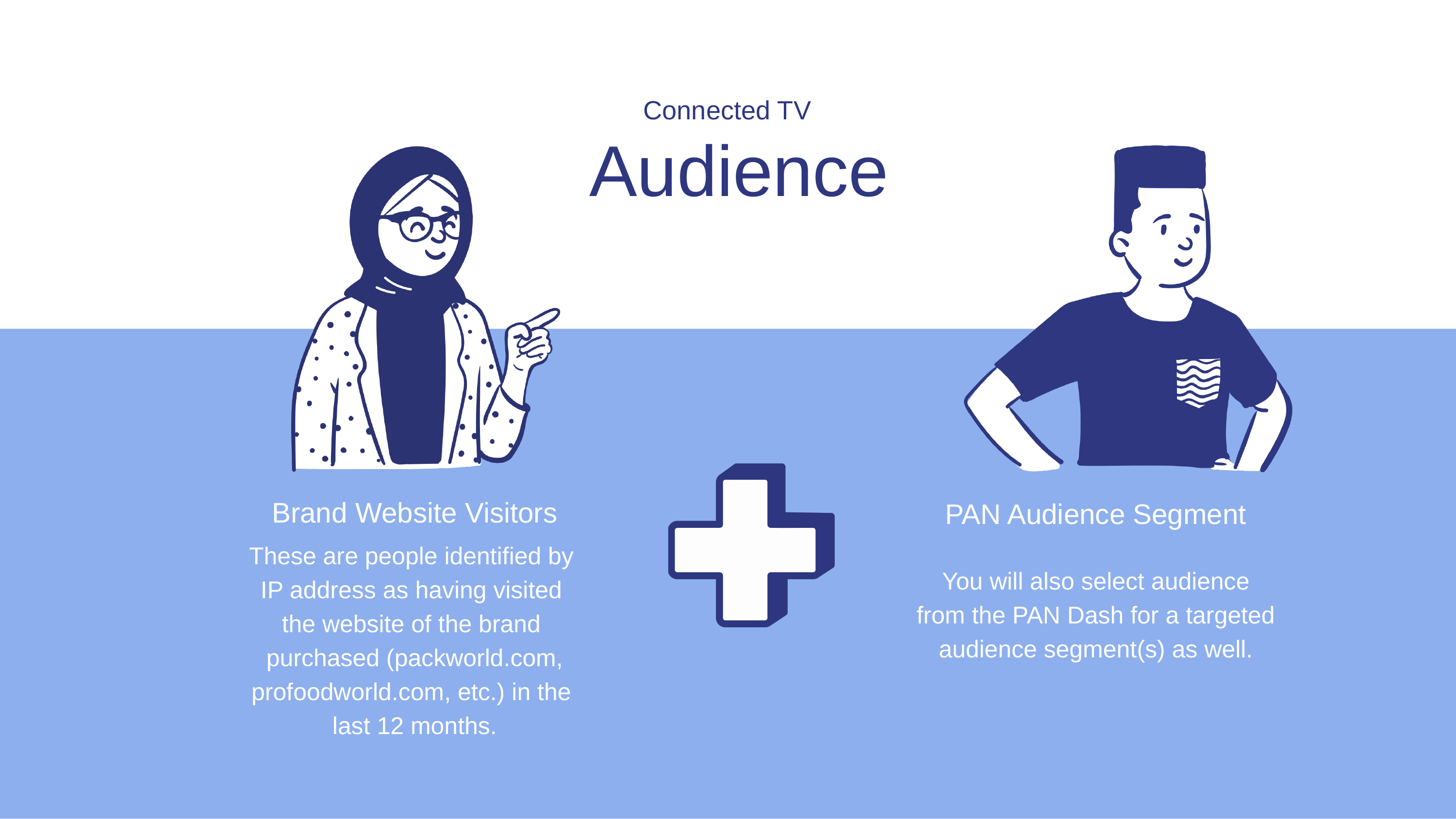

Connected TV
Audience

Brand Website Visitors
PAN Audience Segment
You will also select audience from the PAN Dash for a targeted audience segment(s) as well.
These are people identified by
IP address as having visited
the website of the brand
purchased (packworld.com, profoodworld.com, etc.) in the
last 12 months.